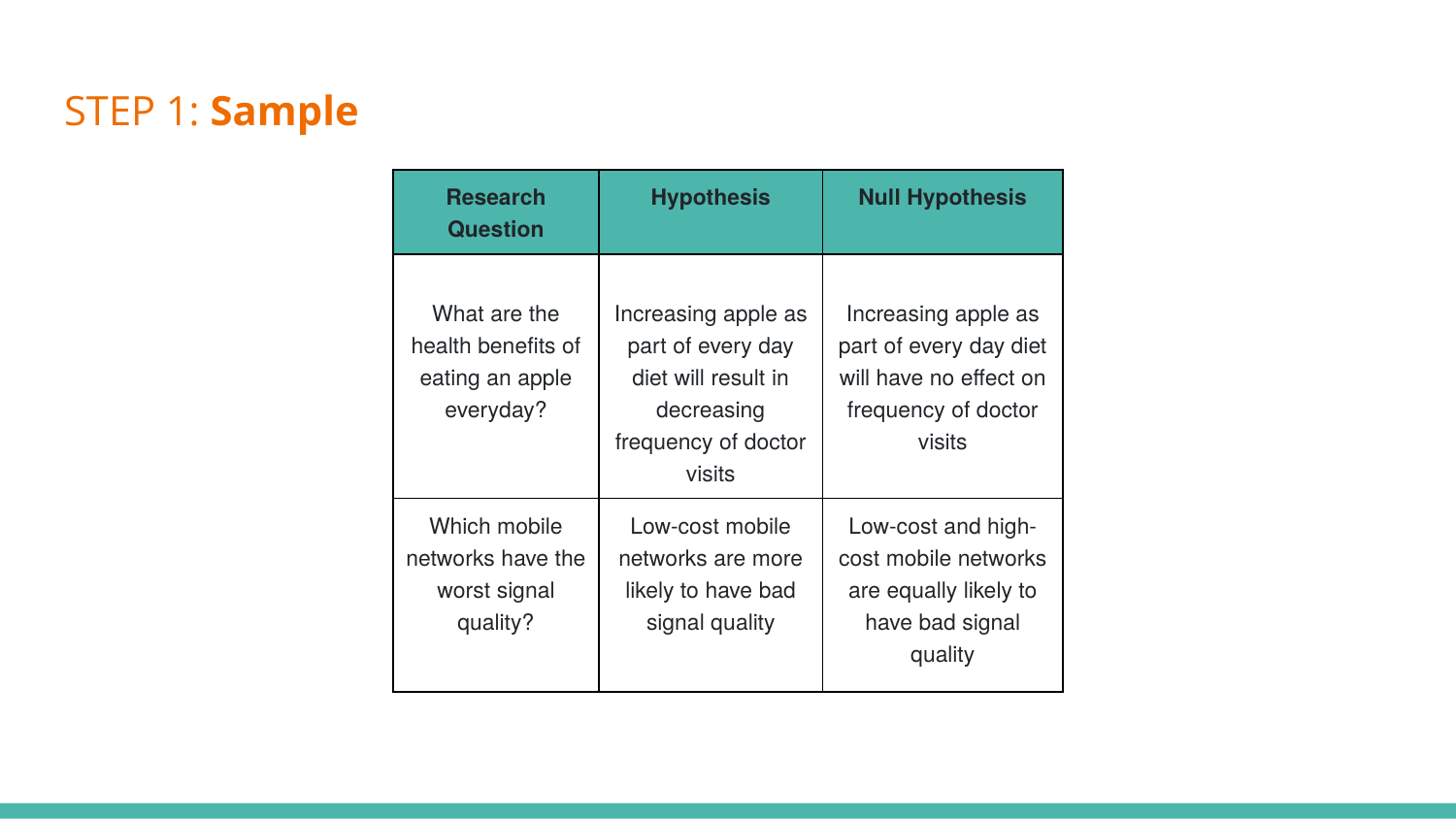

# STEP 1: Sample
| Research Question | Hypothesis | Null Hypothesis |
| --- | --- | --- |
| What are the health benefits of eating an apple everyday? | Increasing apple as part of every day diet will result in decreasing frequency of doctor visits | Increasing apple as part of every day diet will have no effect on frequency of doctor visits |
| Which mobile networks have the worst signal quality? | Low-cost mobile networks are more likely to have bad signal quality | Low-cost and high-cost mobile networks are equally likely to have bad signal quality |